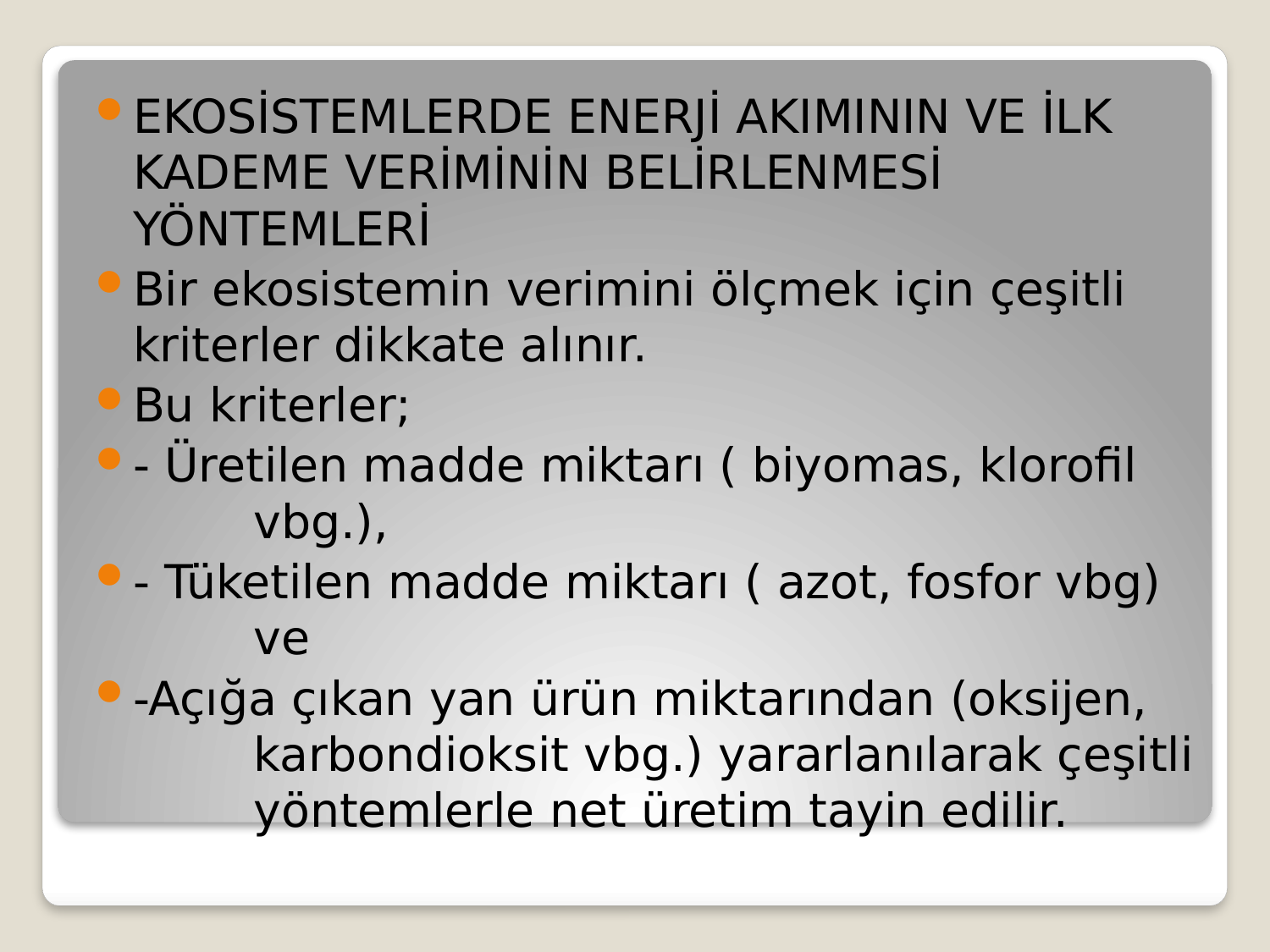

EKOSİSTEMLERDE ENERJİ AKIMININ VE İLK KADEME VERİMİNİN BELİRLENMESİ YÖNTEMLERİ
Bir ekosistemin verimini ölçmek için çeşitli kriterler dikkate alınır.
Bu kriterler;
- Üretilen madde miktarı ( biyomas, klorofil 	vbg.),
- Tüketilen madde miktarı ( azot, fosfor vbg) 	ve
-Açığa çıkan yan ürün miktarından (oksijen, 	karbondioksit vbg.) yararlanılarak çeşitli 	yöntemlerle net üretim tayin edilir.